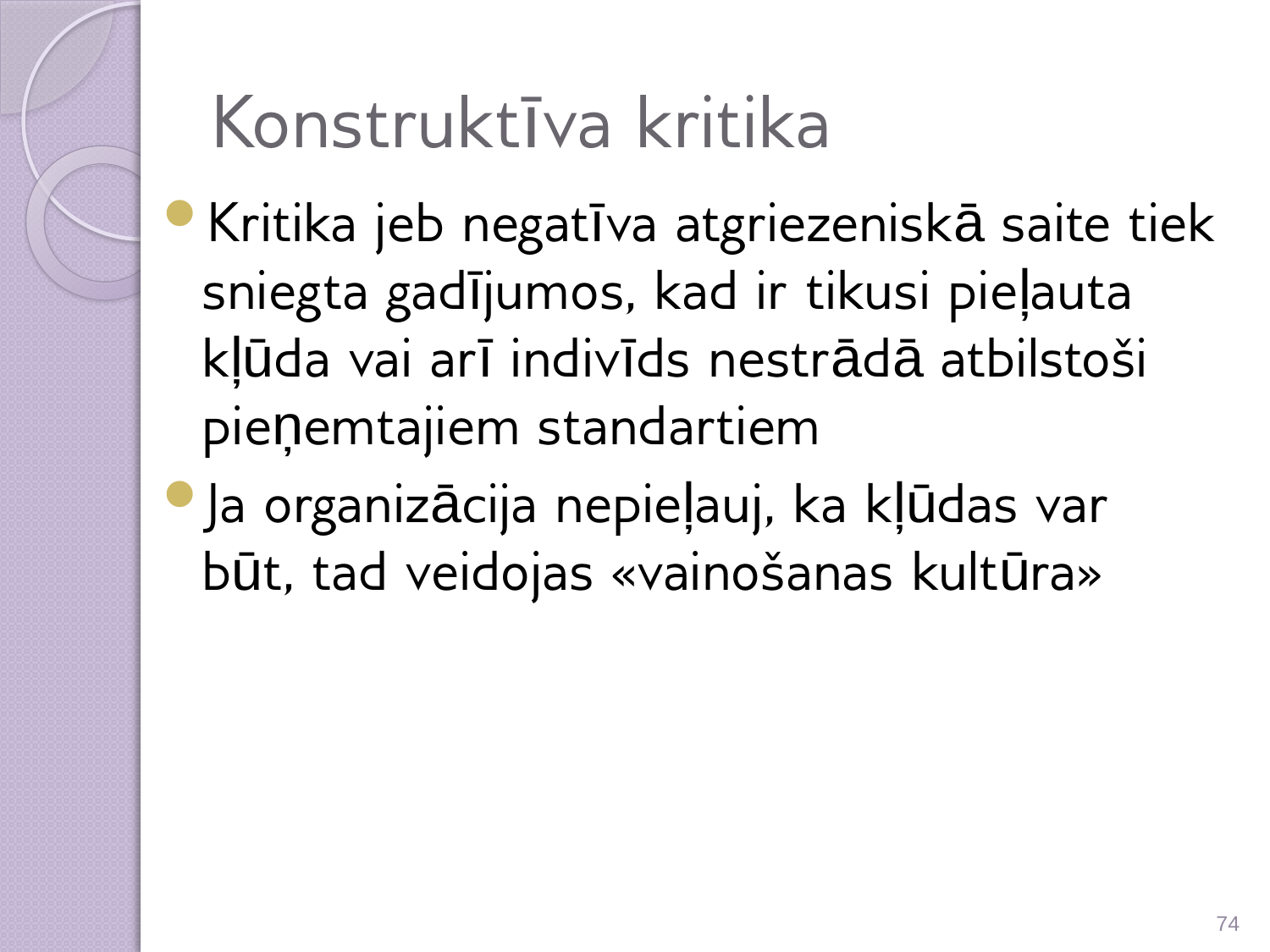

# Konstruktīva kritika
Kritika jeb negatīva atgriezeniskā saite tiek sniegta gadījumos, kad ir tikusi pieļauta kļūda vai arī indivīds nestrādā atbilstoši pieņemtajiem standartiem
Ja organizācija nepieļauj, ka kļūdas var būt, tad veidojas «vainošanas kultūra»
74